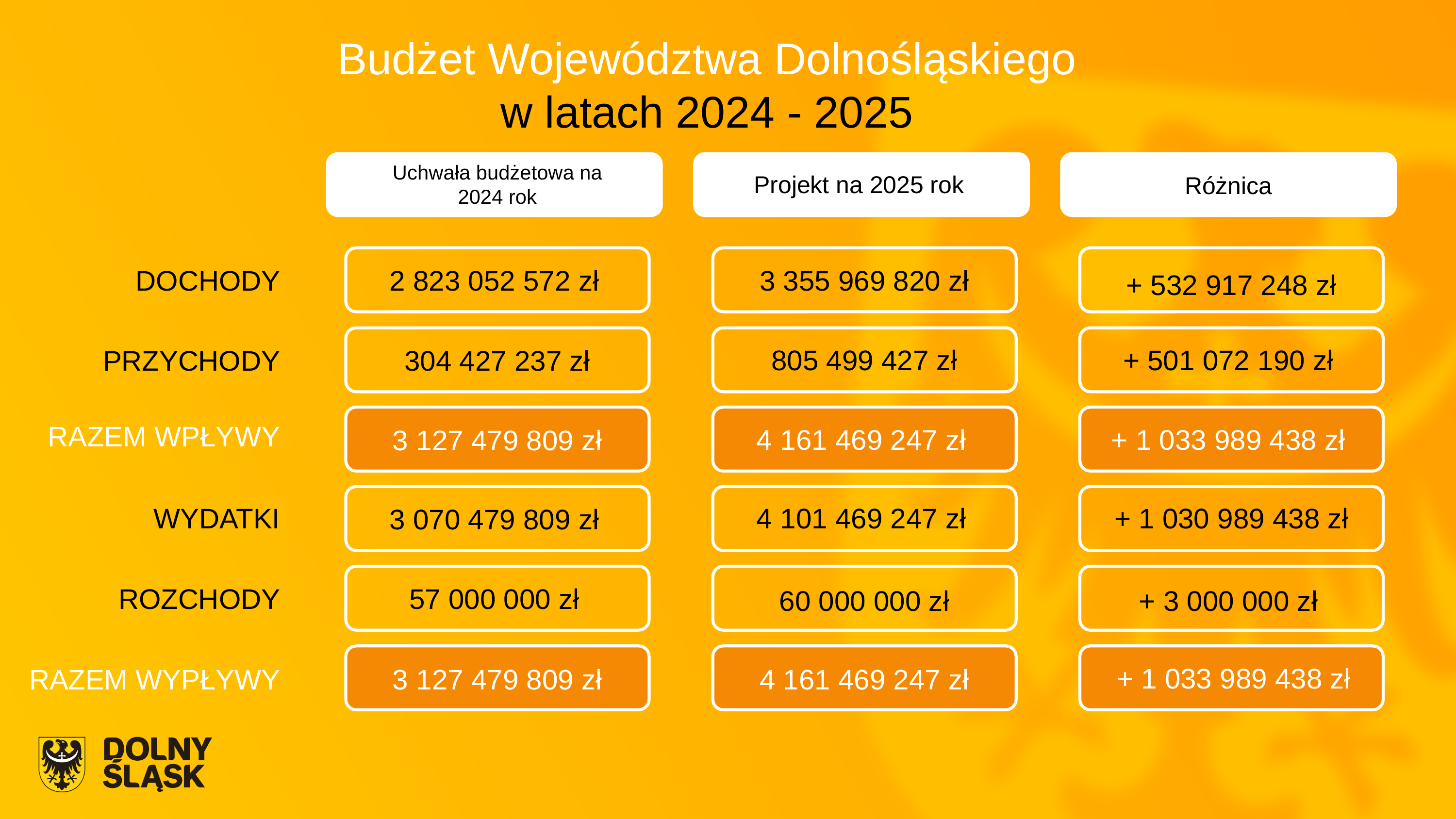

Budżet Województwa Dolnośląskiego
w latach 2024 - 2025

Uchwała budżetowa na 2024 rok
Projekt na 2025 rok
Różnica

DOCHODY
2 823 052 572 zł
3 355 969 820 zł
+ 532 917 248 zł

+ 501 072 190 zł
805 499 427 zł
PRZYCHODY
304 427 237 zł

RAZEM WPŁYWY
4 161 469 247 zł
+ 1 033 989 438 zł
3 127 479 809 zł

4 101 469 247 zł
WYDATKI
+ 1 030 989 438 zł
3 070 479 809 zł

ROZCHODY
57 000 000 zł
60 000 000 zł
+ 3 000 000 zł

+ 1 033 989 438 zł
RAZEM WYPŁYWY
3 127 479 809 zł
4 161 469 247 zł